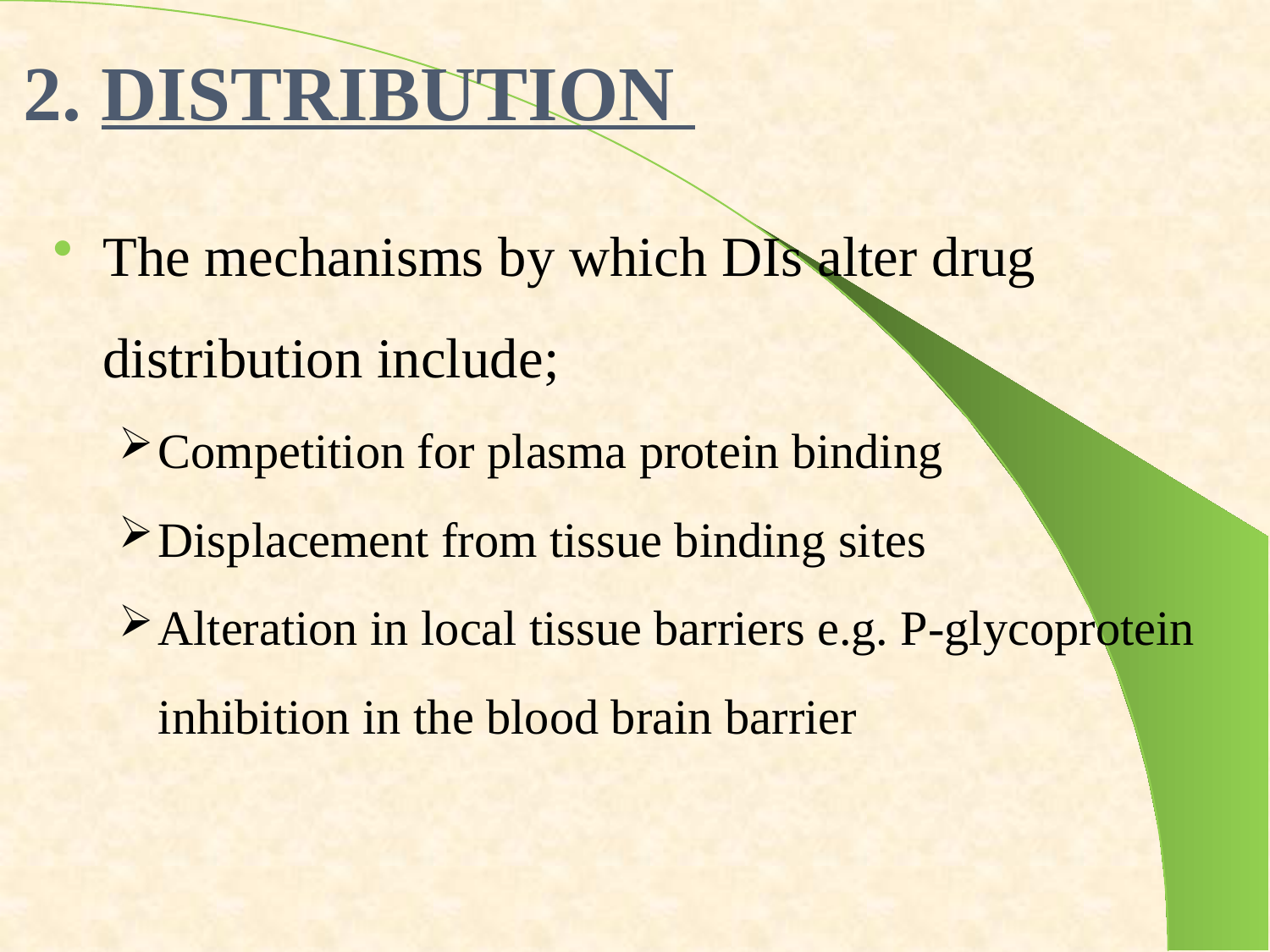

# 2. DISTRIBUTION
The mechanisms by which DIs alter drug distribution include;
Competition for plasma protein binding
Displacement from tissue binding sites
Alteration in local tissue barriers e.g. P-glycoprotein inhibition in the blood brain barrier